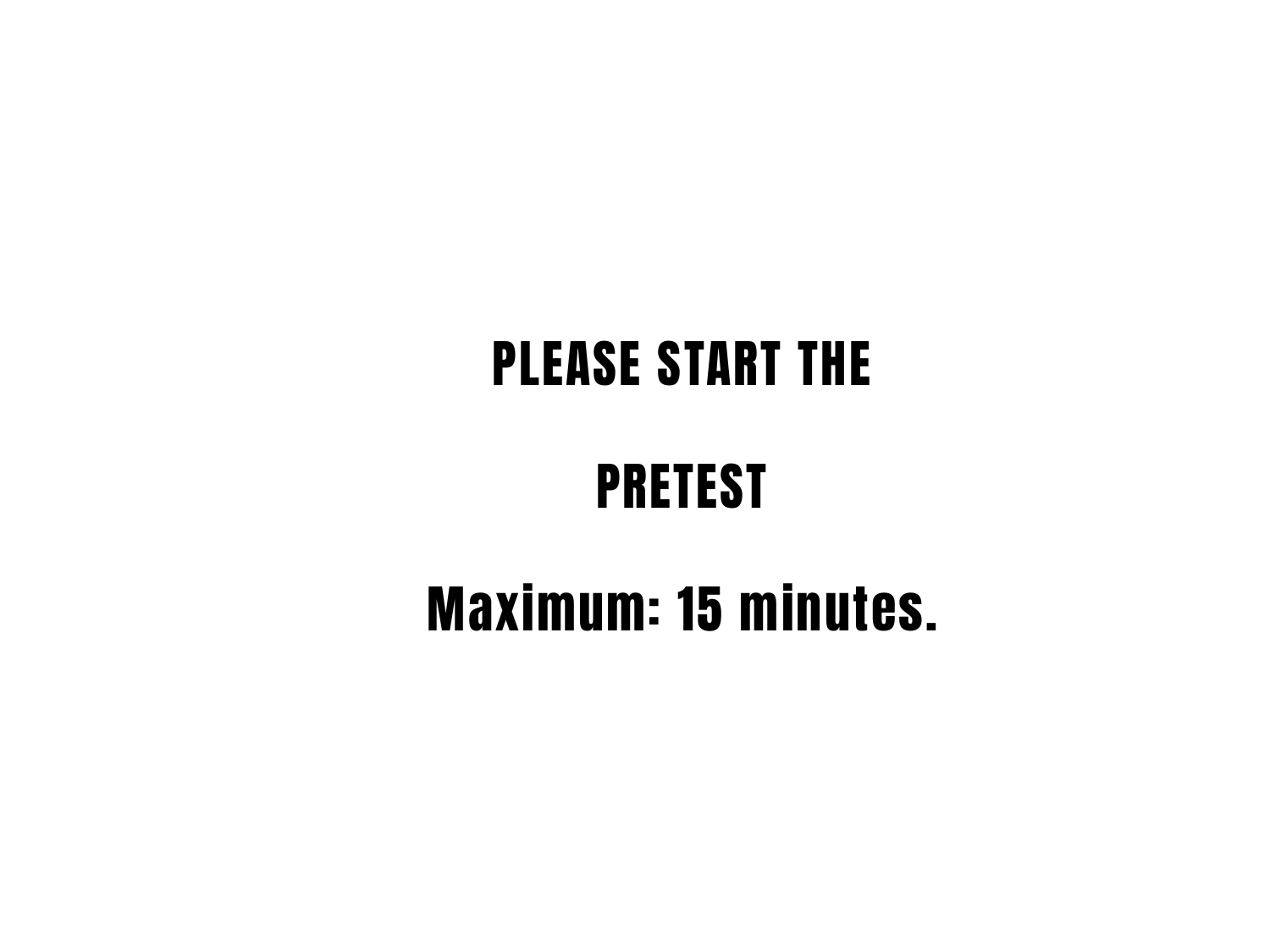

# PLEASE START THE PRETEST Maximum: 15 minutes.